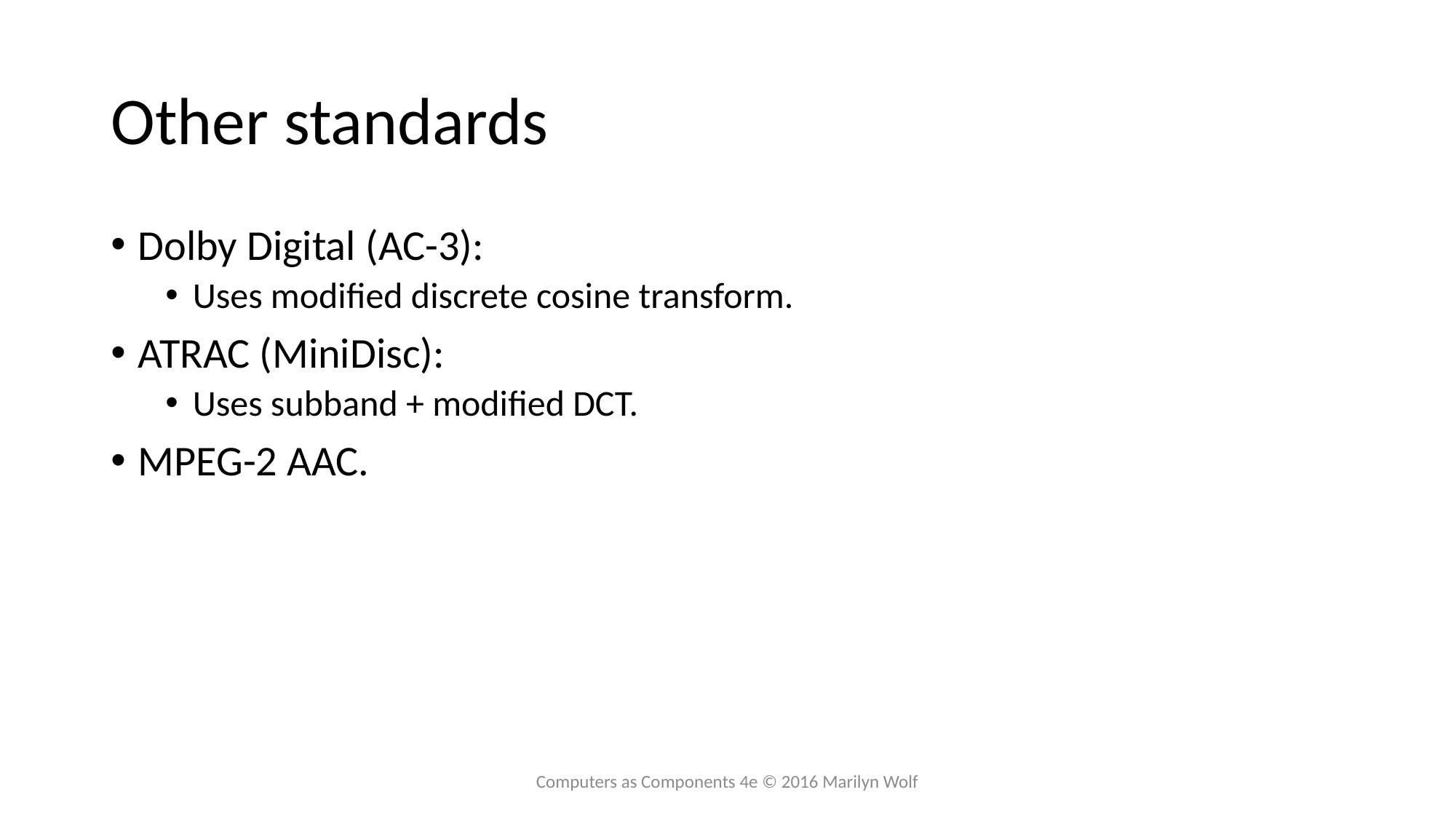

# Other standards
Dolby Digital (AC-3):
Uses modified discrete cosine transform.
ATRAC (MiniDisc):
Uses subband + modified DCT.
MPEG-2 AAC.
Computers as Components 4e © 2016 Marilyn Wolf